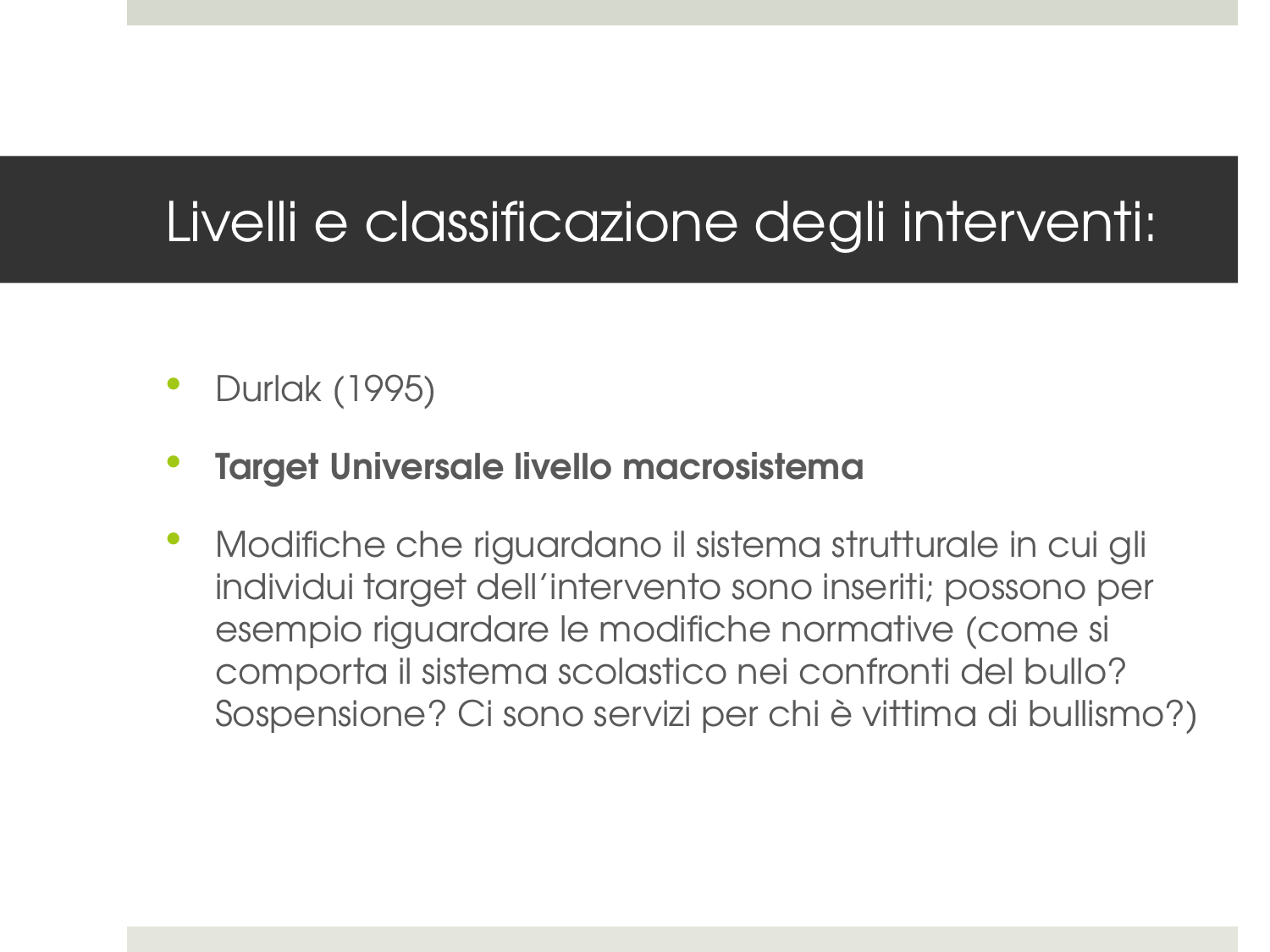

# Livelli e classificazione degli interventi:
Durlak (1995)
Target Universale livello macrosistema
Modifiche che riguardano il sistema strutturale in cui gli individui target dell’intervento sono inseriti; possono per esempio riguardare le modifiche normative (come si comporta il sistema scolastico nei confronti del bullo? Sospensione? Ci sono servizi per chi è vittima di bullismo?)